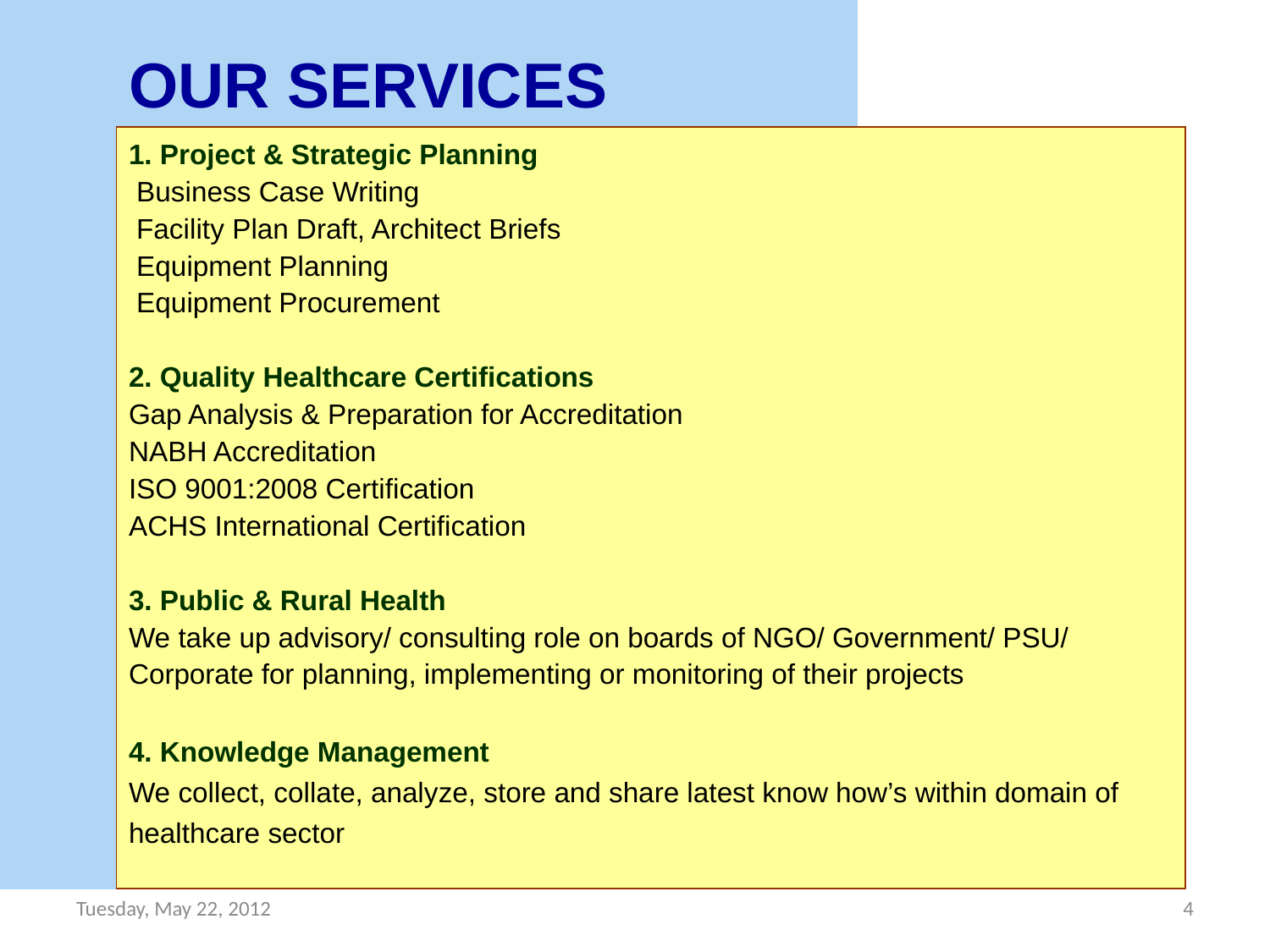

OUR SERVICES
1. Project & Strategic Planning
 Business Case Writing
 Facility Plan Draft, Architect Briefs
 Equipment Planning
 Equipment Procurement
2. Quality Healthcare Certifications
Gap Analysis & Preparation for Accreditation
NABH Accreditation
ISO 9001:2008 Certification
ACHS International Certification
3. Public & Rural Health
We take up advisory/ consulting role on boards of NGO/ Government/ PSU/ Corporate for planning, implementing or monitoring of their projects
4. Knowledge Management
We collect, collate, analyze, store and share latest know how’s within domain of healthcare sector
Tuesday, May 22, 2012
4